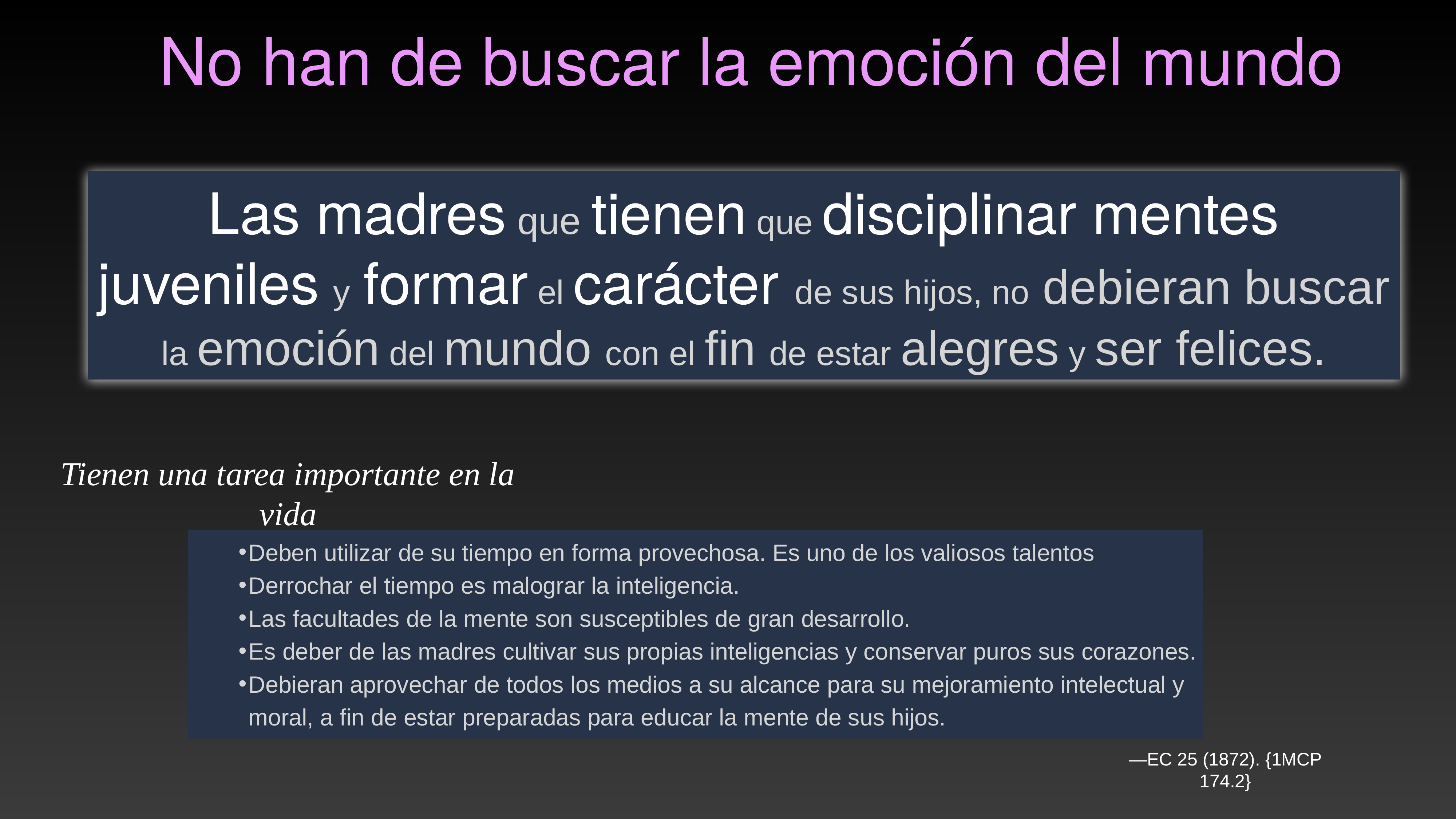

No han de buscar la emoción del mundo
Las madres que tienen que disciplinar mentes juveniles y formar el carácter de sus hijos, no debieran buscar la emoción del mundo con el fin de estar alegres y ser felices.
Tienen una tarea importante en la vida
Deben utilizar de su tiempo en forma provechosa. Es uno de los valiosos talentos
Derrochar el tiempo es malograr la inteligencia.
Las facultades de la mente son susceptibles de gran desarrollo.
Es deber de las madres cultivar sus propias inteligencias y conservar puros sus corazones.
Debieran aprovechar de todos los medios a su alcance para su mejoramiento intelectual y moral, a fin de estar preparadas para educar la mente de sus hijos.
—EC 25 (1872). {1MCP 174.2}